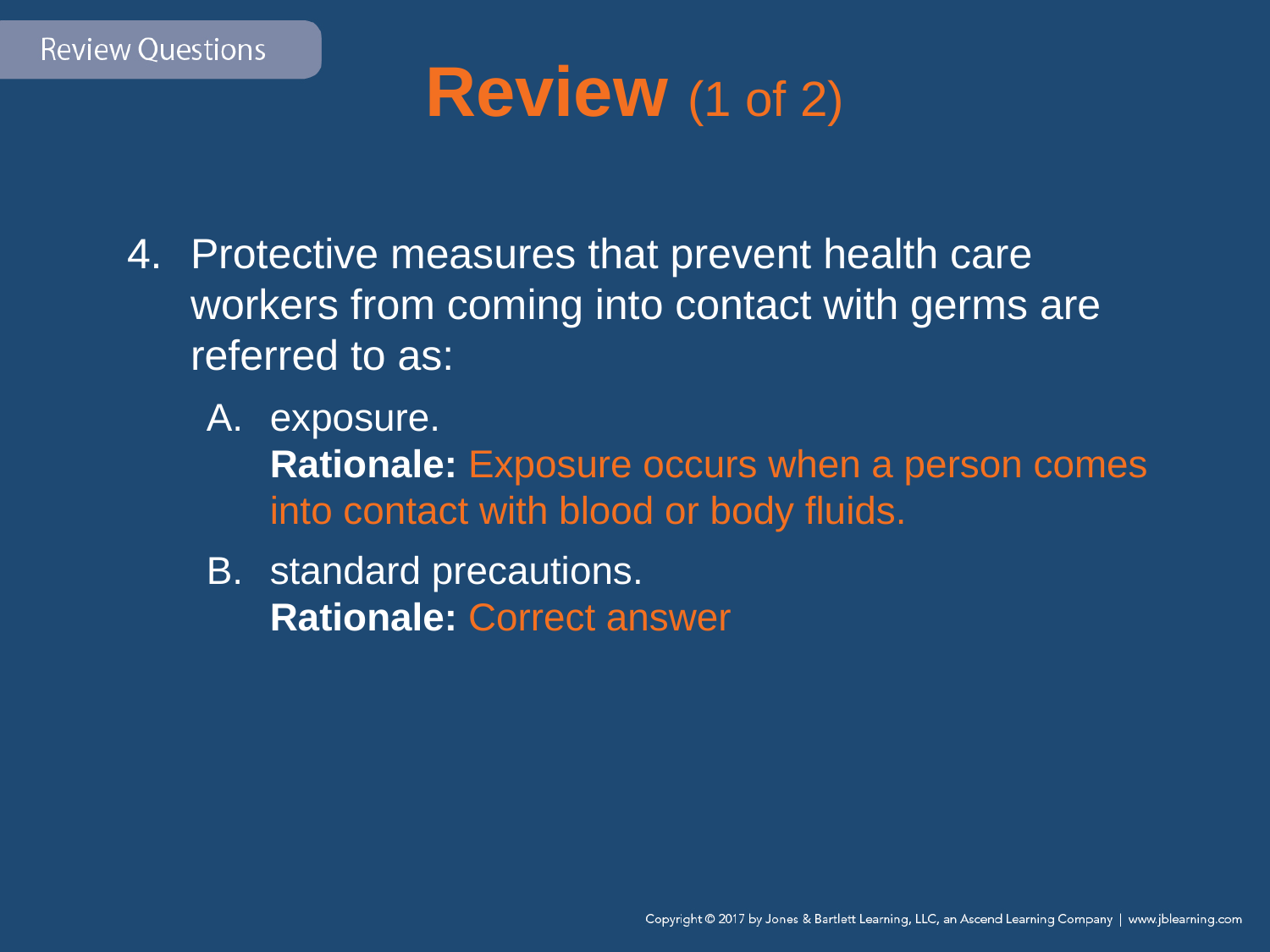

# Review (1 of 2)
Protective measures that prevent health care workers from coming into contact with germs are referred to as:
exposure.
Rationale: Exposure occurs when a person comes into contact with blood or body fluids.
standard precautions.
Rationale: Correct answer